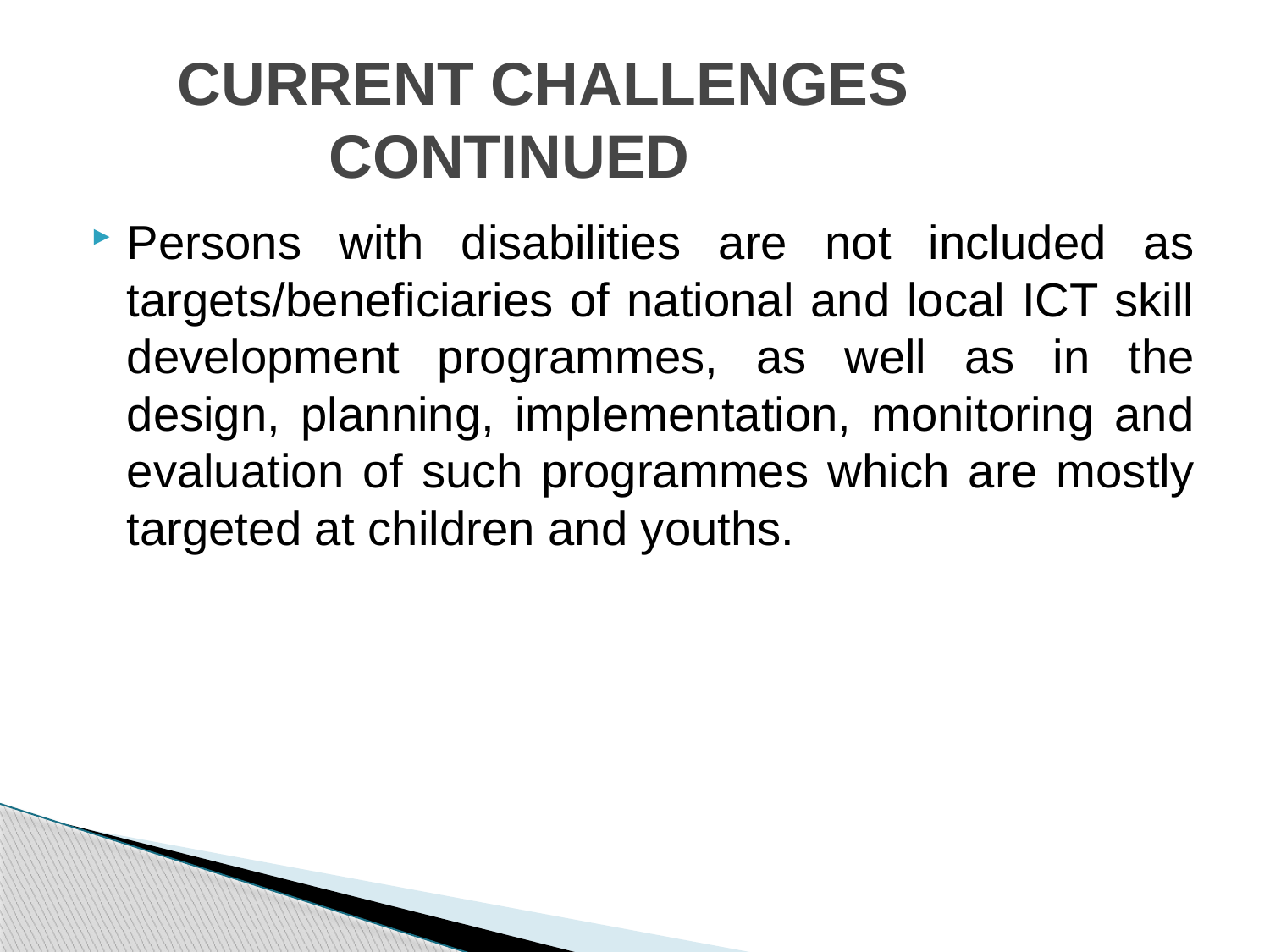

# CURRENT CHALLENGES CONTINUED
Persons with disabilities are not included as targets/beneficiaries of national and local ICT skill development programmes, as well as in the design, planning, implementation, monitoring and evaluation of such programmes which are mostly targeted at children and youths.